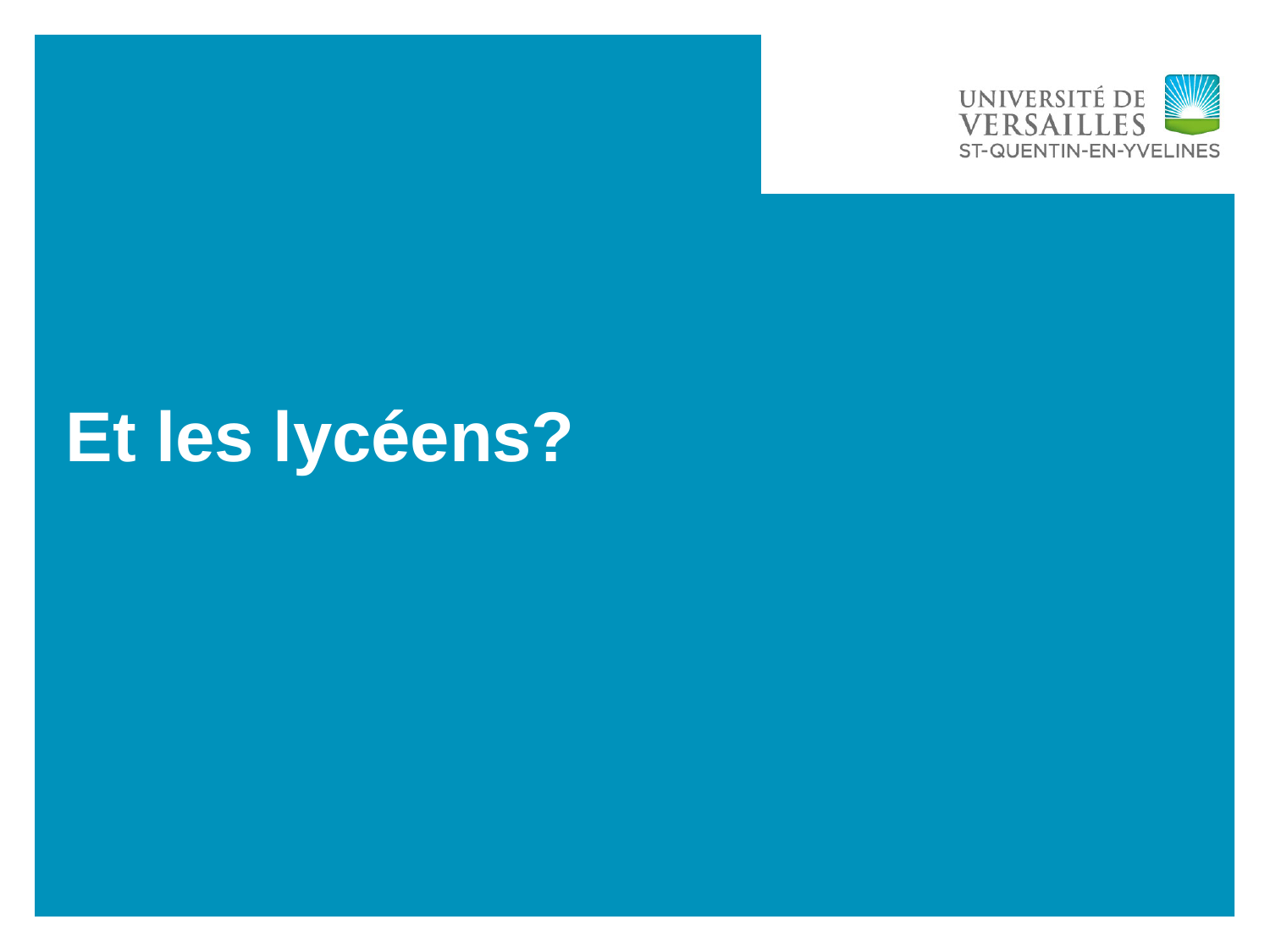

# Et les lycéens?

19
NOM DE LA PRÉSENTATION
18/05/2015 -